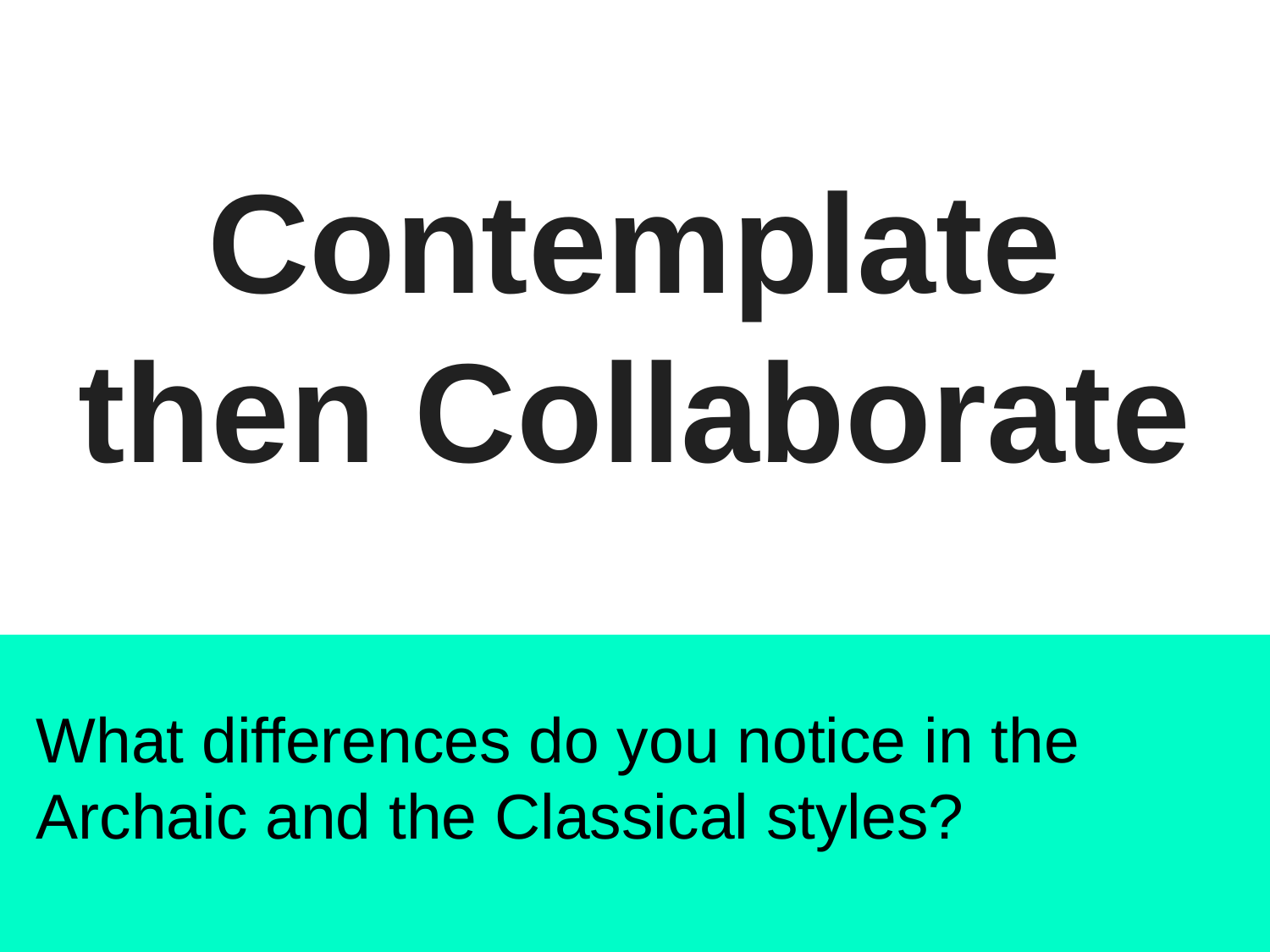

# Contemplate then Collaborate
What differences do you notice in the Archaic and the Classical styles?